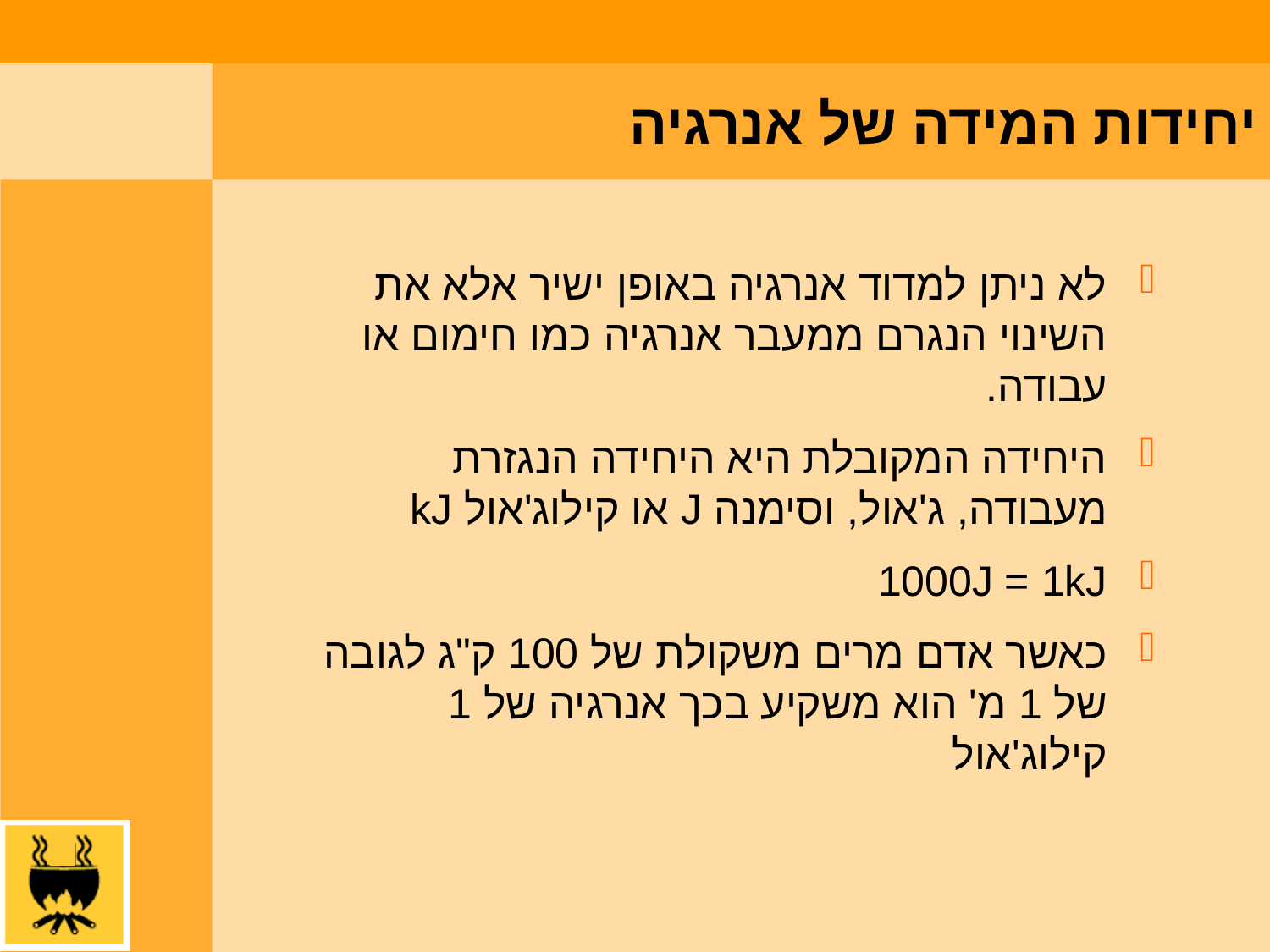

# יחידות המידה של אנרגיה
לא ניתן למדוד אנרגיה באופן ישיר אלא את השינוי הנגרם ממעבר אנרגיה כמו חימום או עבודה.
היחידה המקובלת היא היחידה הנגזרת מעבודה, ג'אול, וסימנה J או קילוג'אול kJ
1000J = 1kJ
כאשר אדם מרים משקולת של 100 ק"ג לגובה של 1 מ' הוא משקיע בכך אנרגיה של 1 קילוג'אול